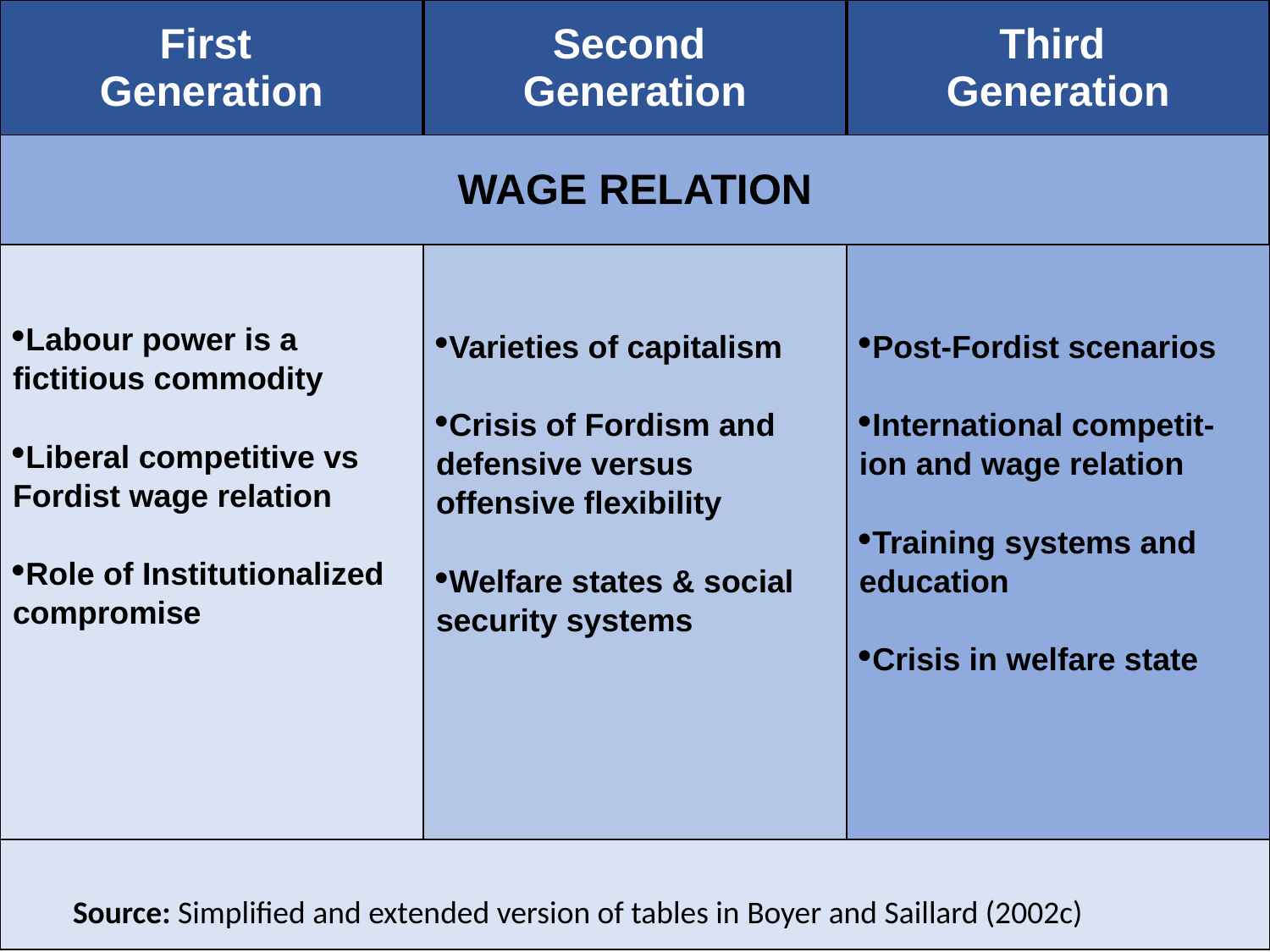

| First Generation | Second Generation | Third Generation |
| --- | --- | --- |
| WAGE RELATION |  |  |
| Labour power is a fictitious commodity Liberal competitive vs Fordist wage relation Role of Institutionalized compromise | Varieties of capitalism Crisis of Fordism and defensive versus offensive flexibility Welfare states & social security systems | Post-Fordist scenarios International competit-ion and wage relation Training systems and education Crisis in welfare state |
|  |  |  |
Source: Simplified and extended version of tables in Boyer and Saillard (2002c)